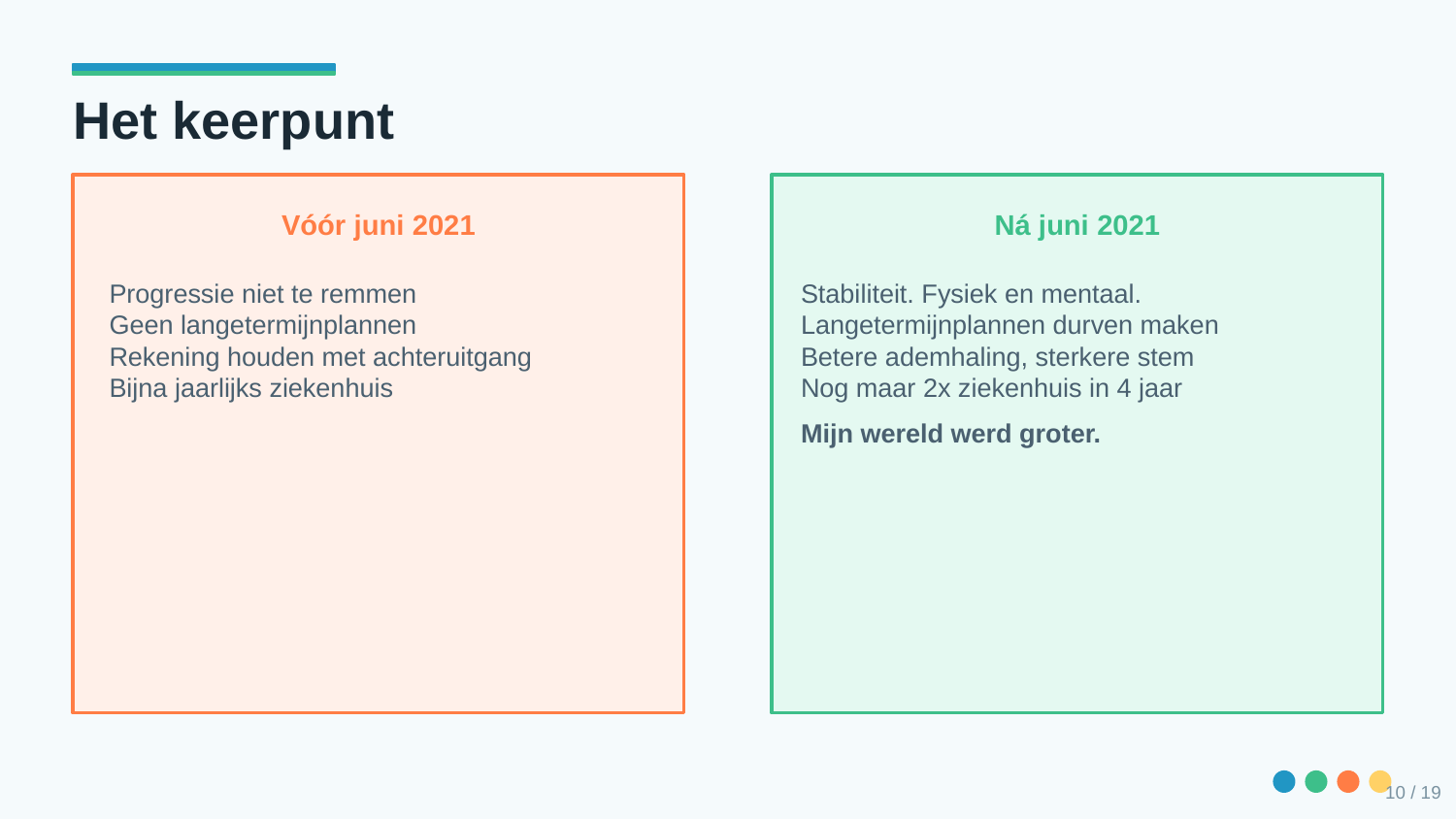

Het keerpunt

Vóór juni 2021
Ná juni 2021
Progressie niet te remmen
Geen langetermijnplannen
Rekening houden met achteruitgang
Bijna jaarlijks ziekenhuis
Stabiliteit. Fysiek en mentaal.
Langetermijnplannen durven maken
Betere ademhaling, sterkere stem
Nog maar 2x ziekenhuis in 4 jaar

Mijn wereld werd groter.

10 / 19